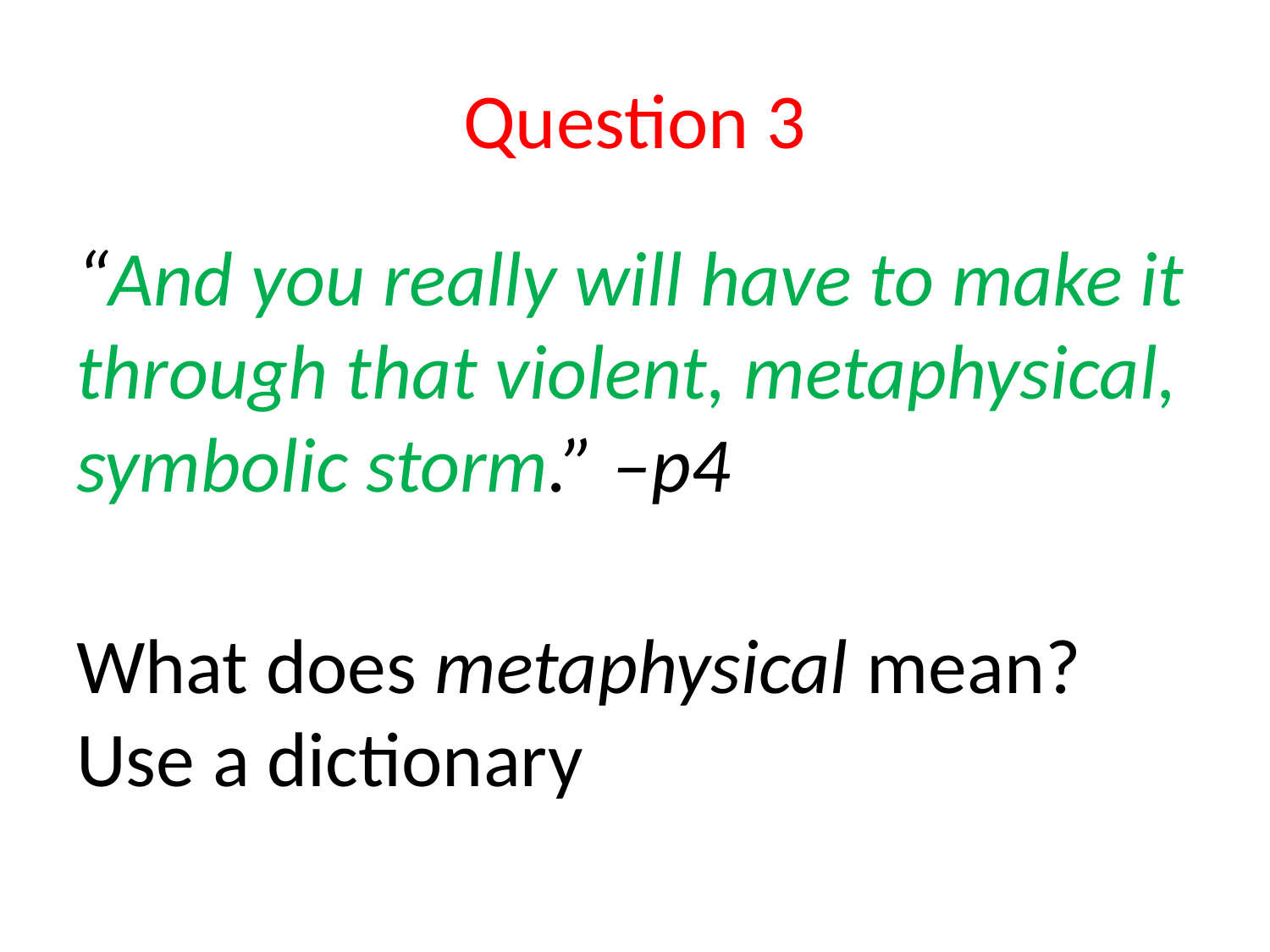

# Question 3
“And you really will have to make it through that violent, metaphysical,
symbolic storm.” –p4
What does metaphysical mean? Use a dictionary